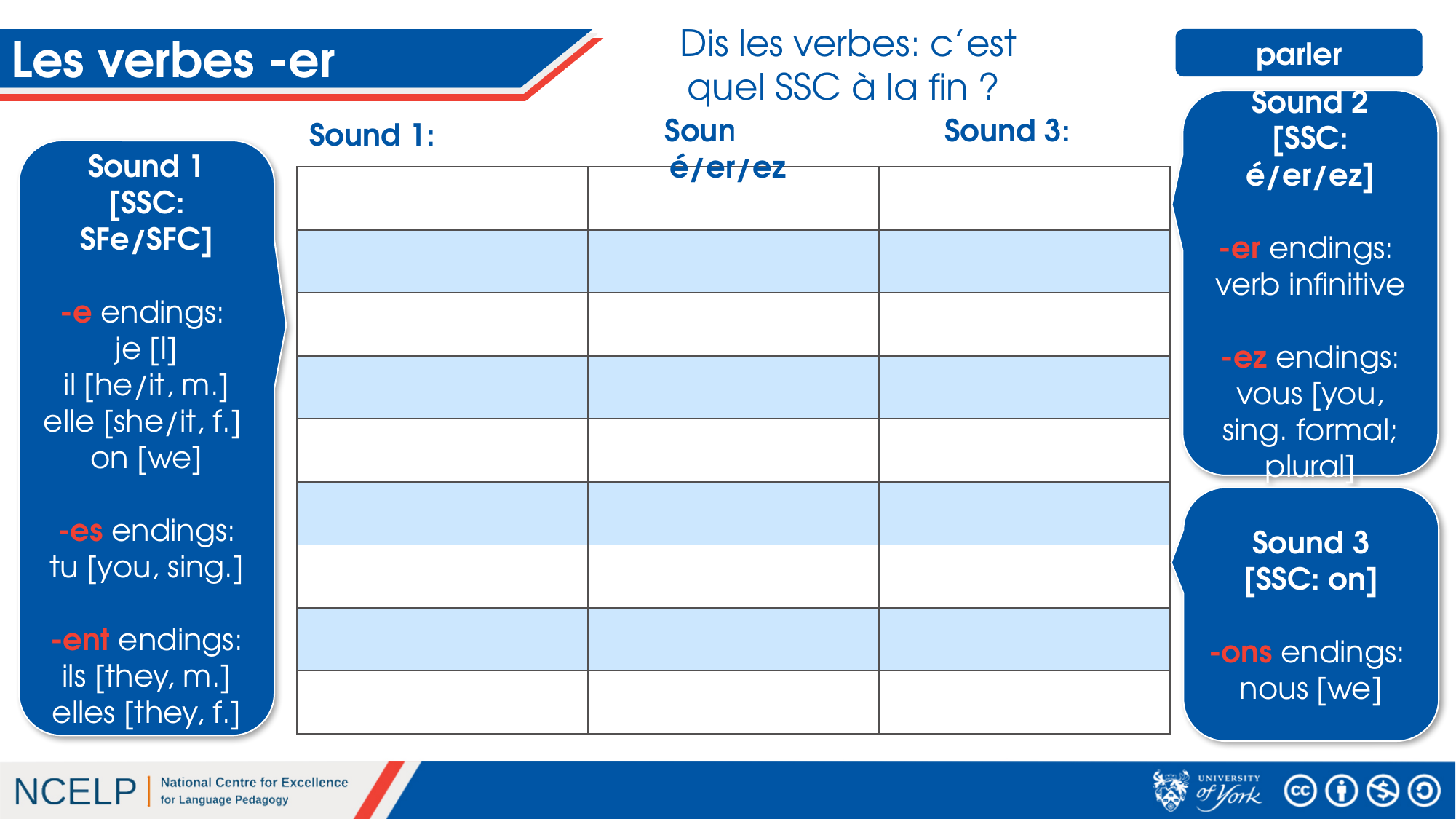

Dis les verbes: c’est quel SSC à la fin ?
# Les verbes -er
parler
Sound 2
[SSC: é/er/ez]

-er endings:
verb infinitive

-ez endings:
vous [you, sing. formal; plural]
Sound 2: é/er/ez
Sound 3: on

Sound 1: SFe/SFC

Sound 1
[SSC: SFe/SFC]

-e endings:
je [I]
il [he/it, m.] elle [she/it, f.]
on [we]

-es endings:
tu [you, sing.]

-ent endings:
ils [they, m.]
elles [they, f.]
|  |  |  |
| --- | --- | --- |
|  |  |  |
|  |  |  |
|  |  |  |
|  |  |  |
|  |  |  |
|  |  |  |
|  |  |  |
|  |  |  |
dessiner
dessinent
échangent
nages
dessinez
danse
dessines
dessine
dansons
dessinons
dansent
échangeons
Sound 3
[SSC: on]

-ons endings:
nous [we]
nager
danses
dansez
échangez
nage
danser